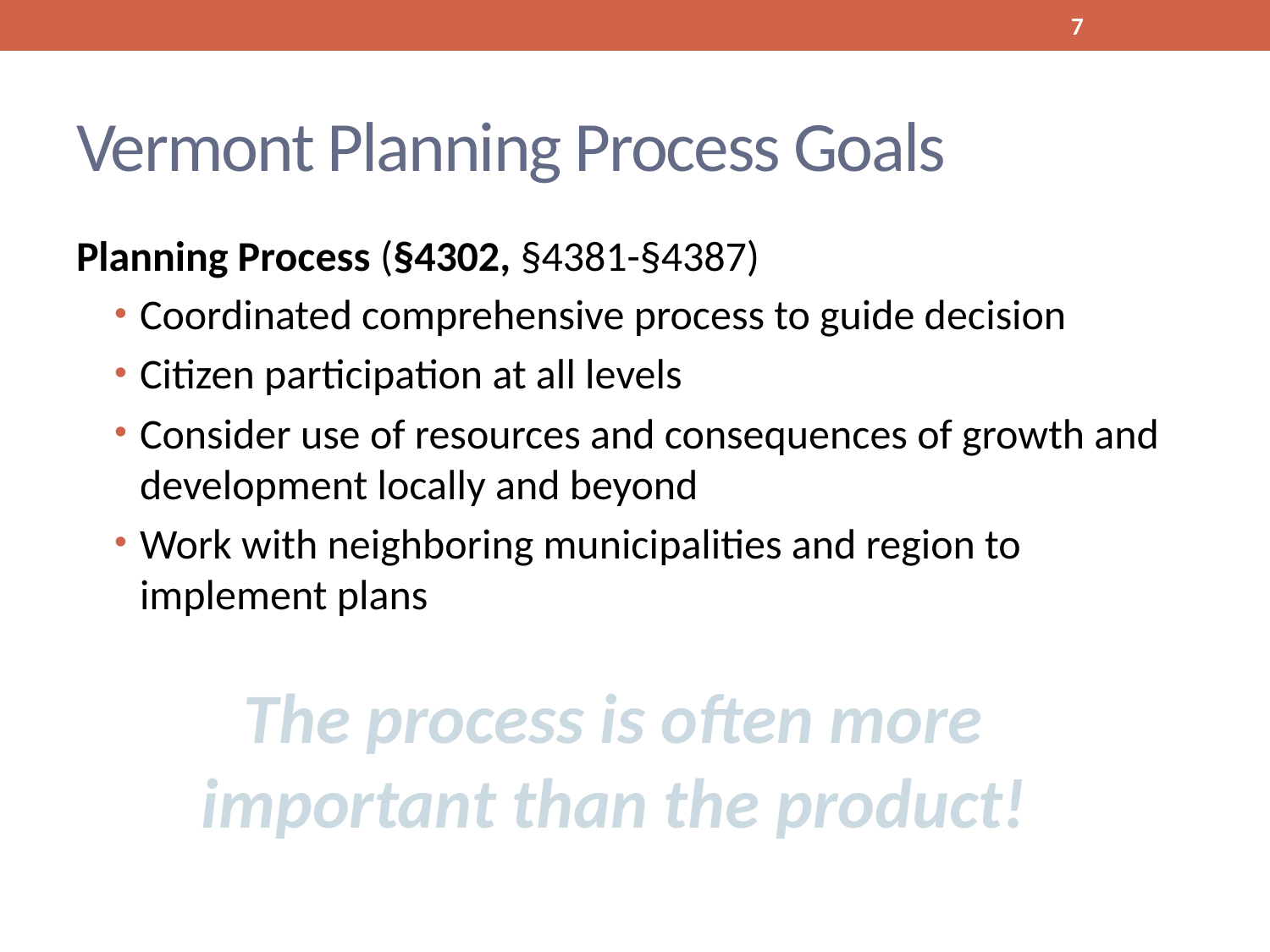

7
# Vermont Planning Process Goals
Planning Process (§4302, §4381-§4387)
Coordinated comprehensive process to guide decision
Citizen participation at all levels
Consider use of resources and consequences of growth and development locally and beyond
Work with neighboring municipalities and region to implement plans

The process is often more important than the product!